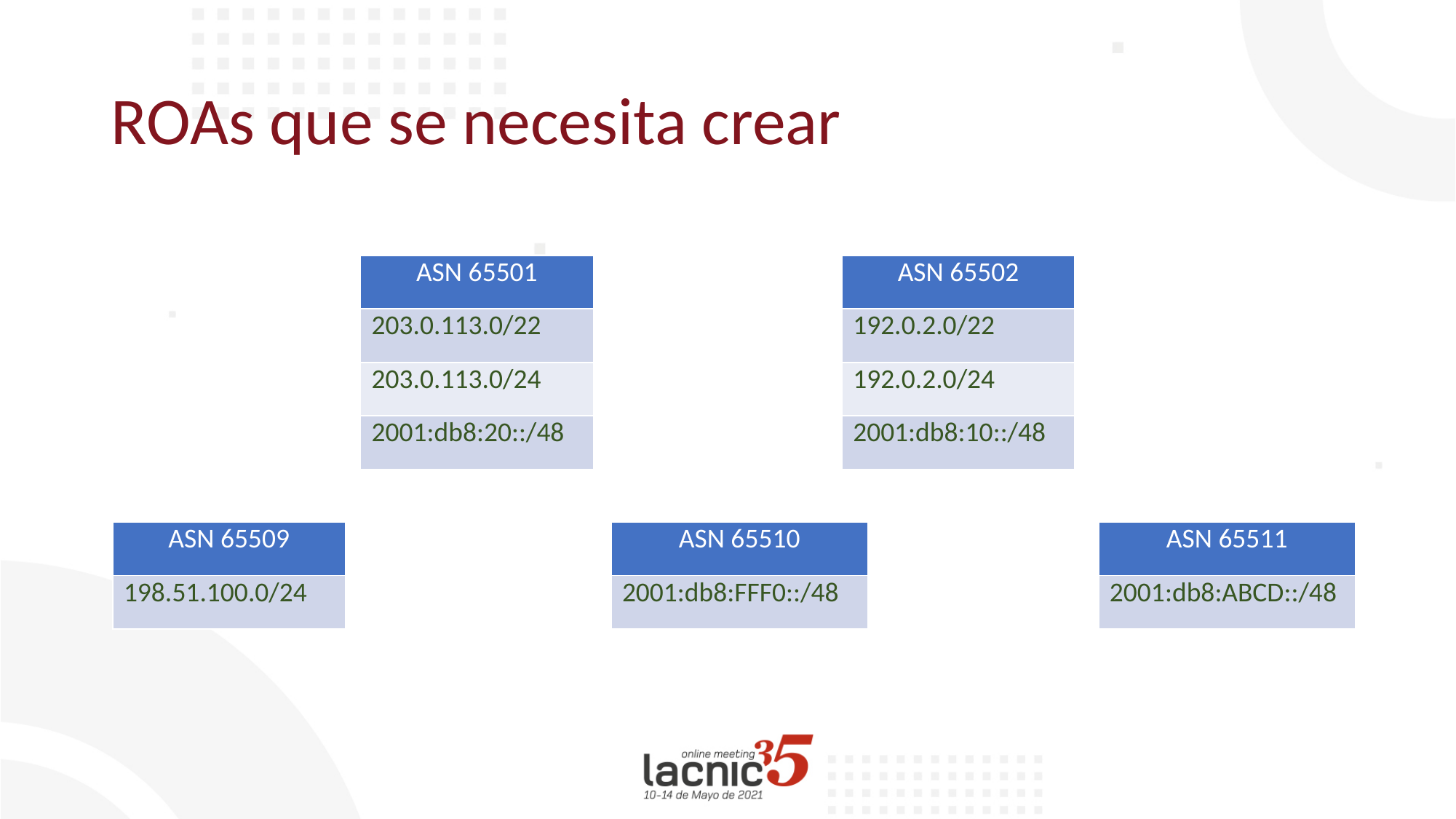

# ROAs que se necesita crear
| ASN 65501 |
| --- |
| 203.0.113.0/22 |
| 203.0.113.0/24 |
| 2001:db8:20::/48 |
| ASN 65502 |
| --- |
| 192.0.2.0/22 |
| 192.0.2.0/24 |
| 2001:db8:10::/48 |
| ASN 65509 |
| --- |
| 198.51.100.0/24 |
| ASN 65510 |
| --- |
| 2001:db8:FFF0::/48 |
| ASN 65511 |
| --- |
| 2001:db8:ABCD::/48 |